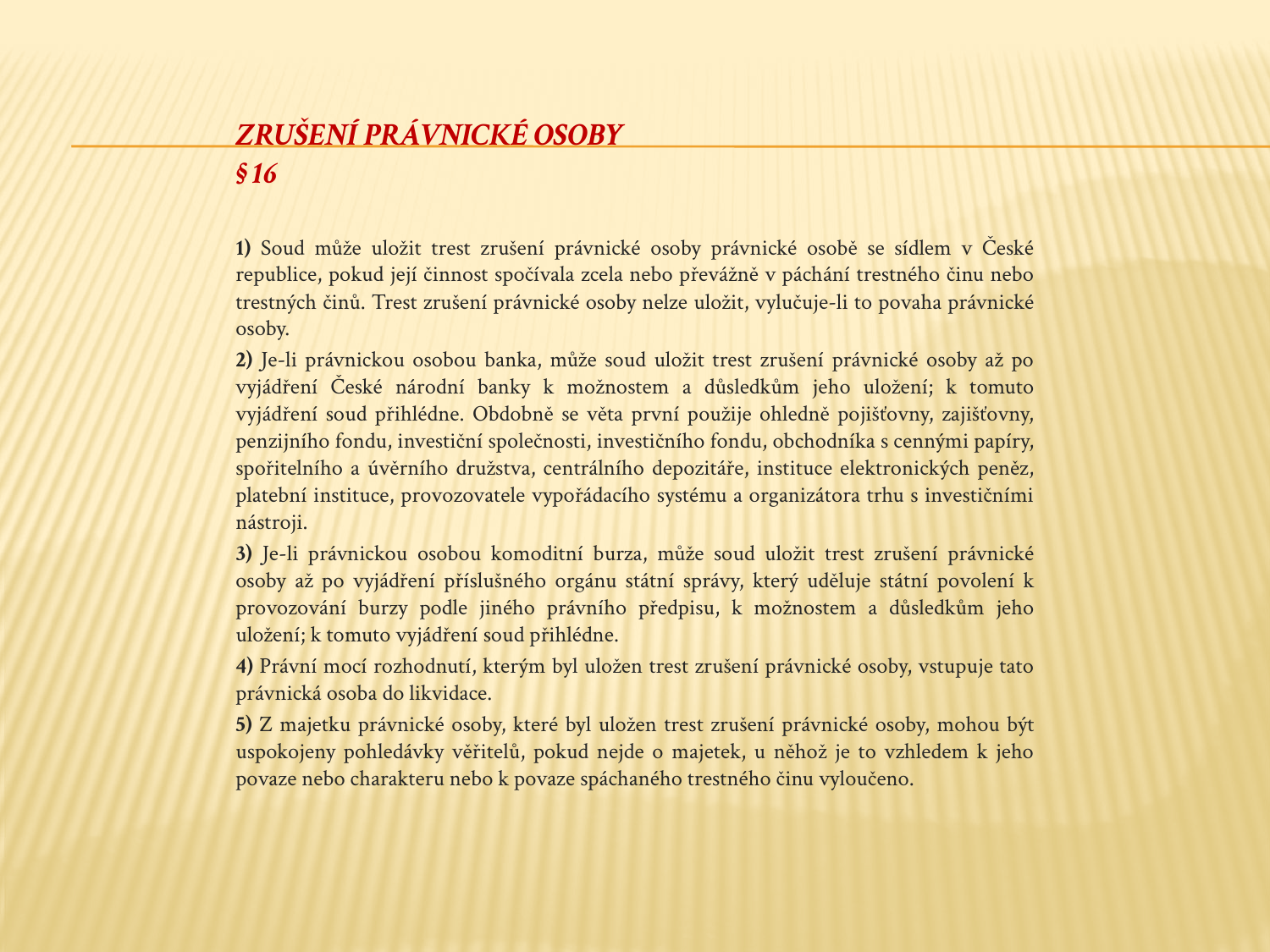

# Zrušení právnické osoby § 16
1) Soud může uložit trest zrušení právnické osoby právnické osobě se sídlem v České republice, pokud její činnost spočívala zcela nebo převážně v páchání trestného činu nebo trestných činů. Trest zrušení právnické osoby nelze uložit, vylučuje-li to povaha právnické osoby.
2) Je-li právnickou osobou banka, může soud uložit trest zrušení právnické osoby až po vyjádření České národní banky k možnostem a důsledkům jeho uložení; k tomuto vyjádření soud přihlédne. Obdobně se věta první použije ohledně pojišťovny, zajišťovny, penzijního fondu, investiční společnosti, investičního fondu, obchodníka s cennými papíry, spořitelního a úvěrního družstva, centrálního depozitáře, instituce elektronických peněz, platební instituce, provozovatele vypořádacího systému a organizátora trhu s investičními nástroji.
3) Je-li právnickou osobou komoditní burza, může soud uložit trest zrušení právnické osoby až po vyjádření příslušného orgánu státní správy, který uděluje státní povolení k provozování burzy podle jiného právního předpisu, k možnostem a důsledkům jeho uložení; k tomuto vyjádření soud přihlédne.
4) Právní mocí rozhodnutí, kterým byl uložen trest zrušení právnické osoby, vstupuje tato právnická osoba do likvidace.
5) Z majetku právnické osoby, které byl uložen trest zrušení právnické osoby, mohou být uspokojeny pohledávky věřitelů, pokud nejde o majetek, u něhož je to vzhledem k jeho povaze nebo charakteru nebo k povaze spáchaného trestného činu vyloučeno.